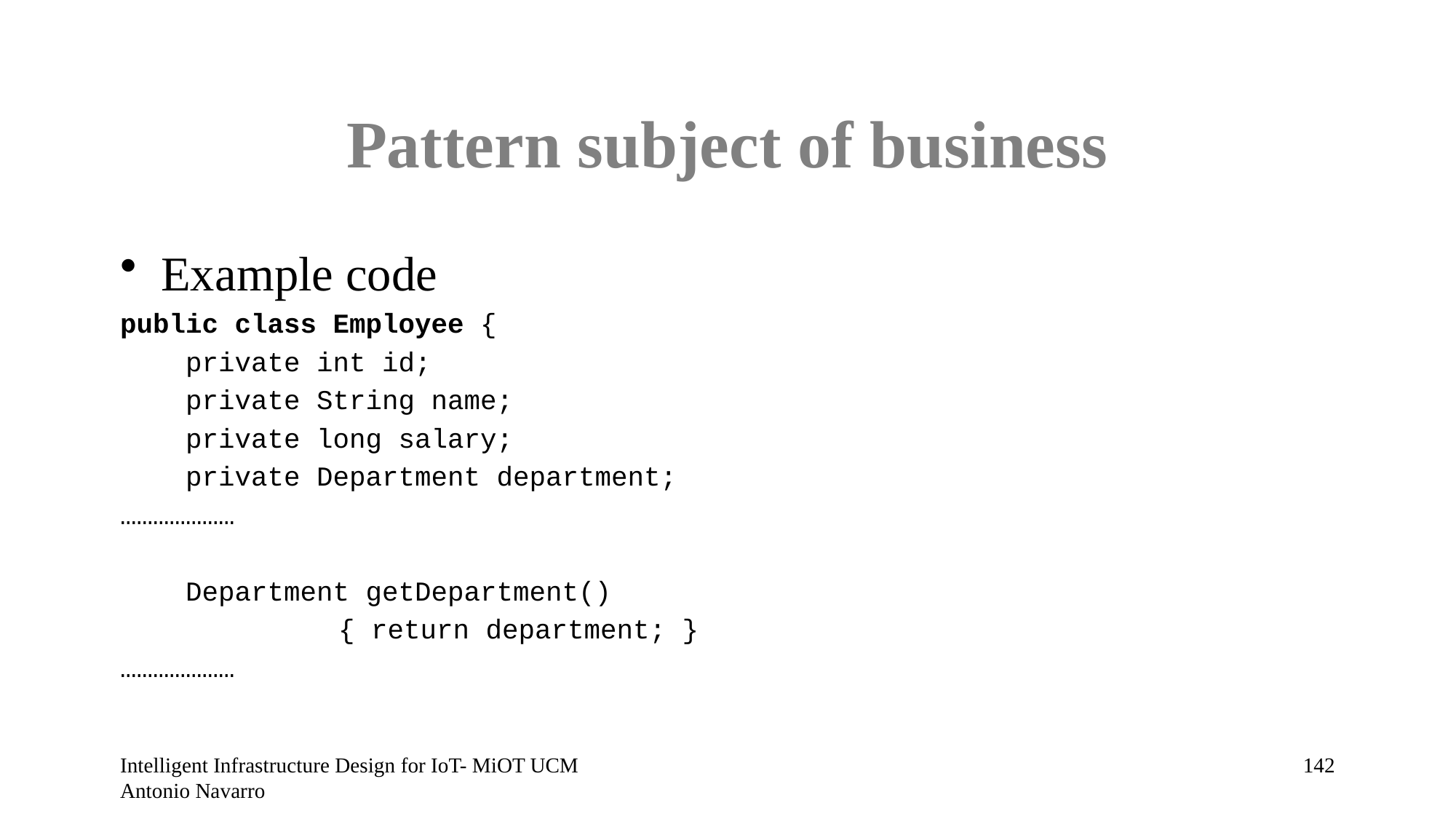

# Pattern subject of business
Example code
public class Employee {
    private int id;
    private String name;
    private long salary;
    private Department department;
…………………

    Department getDepartment()
		{ return department; }
…………………

Intelligent Infrastructure Design for IoT- MiOT UCM Antonio Navarro
142